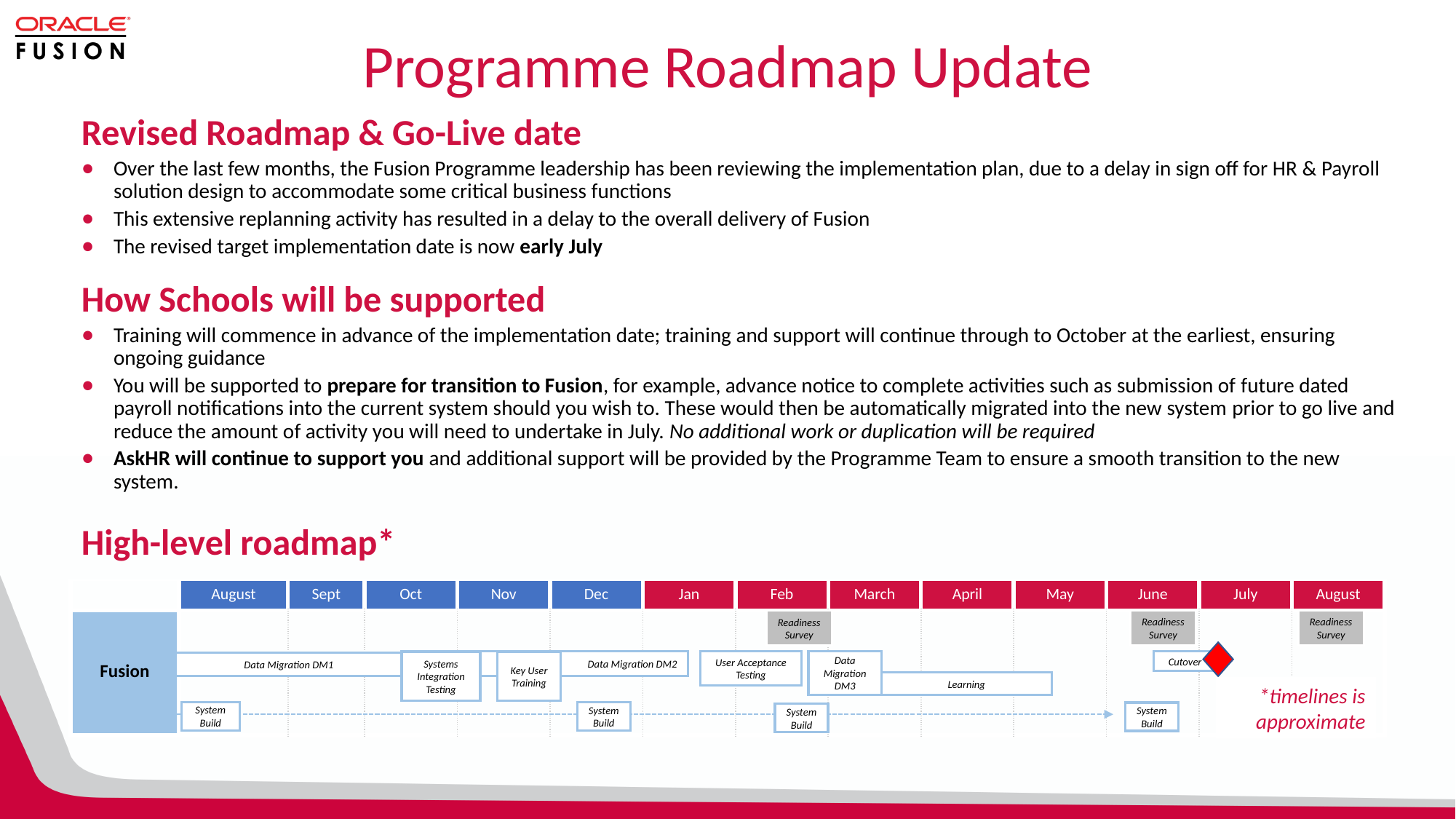

Programme Roadmap Update
Revised Roadmap & Go-Live date
Over the last few months, the Fusion Programme leadership has been reviewing the implementation plan, due to a delay in sign off for HR & Payroll solution design to accommodate some critical business functions
This extensive replanning activity has resulted in a delay to the overall delivery of Fusion
The revised target implementation date is now early July

How Schools will be supported
Training will commence in advance of the implementation date; training and support will continue through to October at the earliest, ensuring ongoing guidance
You will be supported to prepare for transition to Fusion, for example, advance notice to complete activities such as submission of future dated payroll notifications into the current system should you wish to. These would then be automatically migrated into the new system prior to go live and reduce the amount of activity you will need to undertake in July. No additional work or duplication will be required
AskHR will continue to support you and additional support will be provided by the Programme Team to ensure a smooth transition to the new system.

High-level roadmap*
|  | August | Sept | Oct | Nov | Dec | Jan | Feb | March | April | May | June | July | August |
| --- | --- | --- | --- | --- | --- | --- | --- | --- | --- | --- | --- | --- | --- |
| Fusion |  |  |  |  |  |  |  |  |  |  |  |  |  |
Readiness Survey
Readiness Survey
Readiness Survey

Data Migration DM3
User Acceptance Testing
Cutover
Data Migration DM2
Systems Integration Testing
Key User Training
Data Migration DM1
Learning
*timelines is approximate
System Build
System Build
System Build
System Build